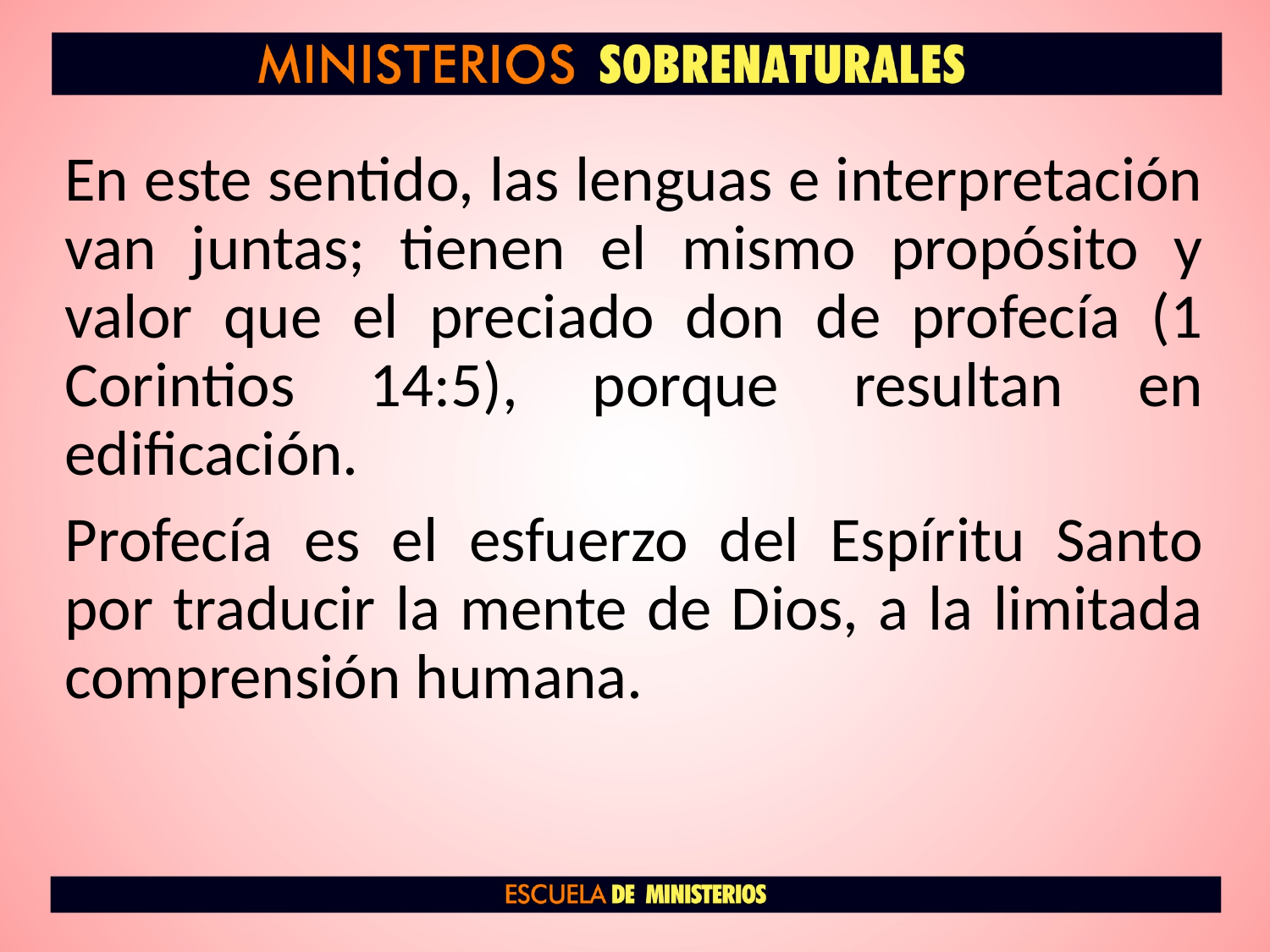

En este sentido, las lenguas e interpretación van juntas; tienen el mismo propósito y valor que el preciado don de profecía (1 Corintios 14:5), porque resultan en edificación.
Profecía es el esfuerzo del Espíritu Santo por traducir la mente de Dios, a la limitada comprensión humana.